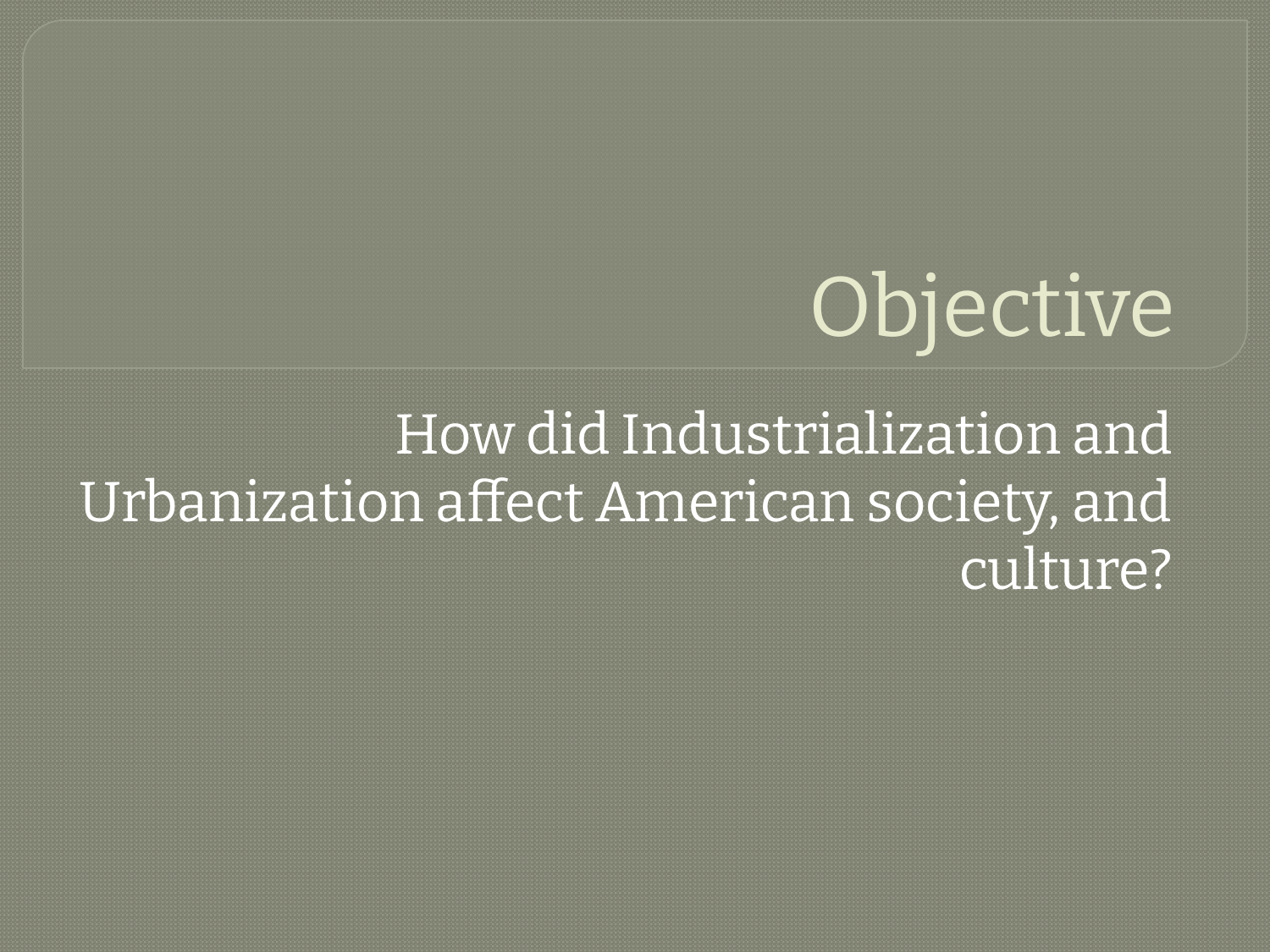

# Objective
How did Industrialization and Urbanization affect American society, and culture?